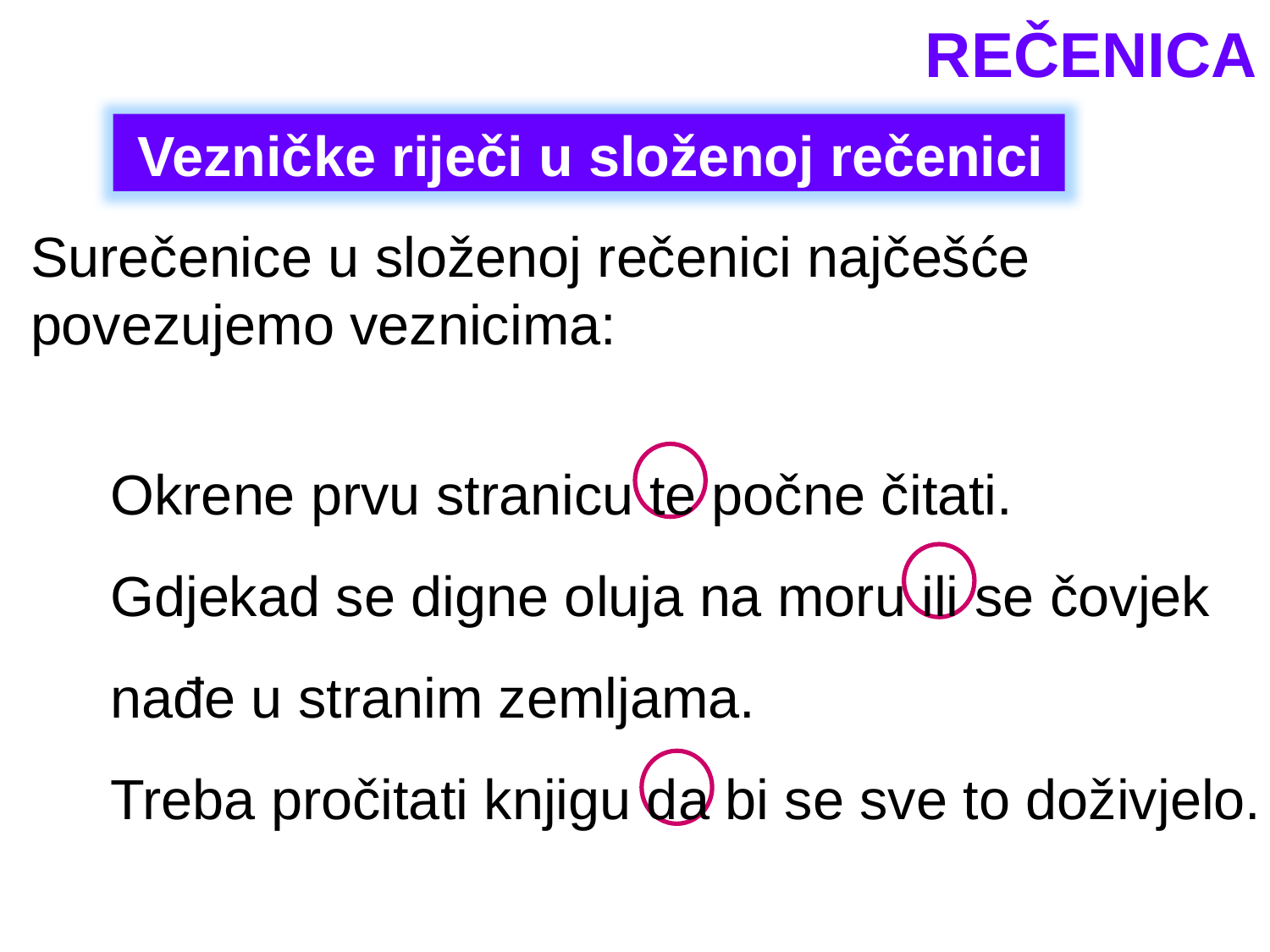

REČENICA
Vezničke riječi u složenoj rečenici

Surečenice u složenoj rečenici najčešće povezujemo veznicima:

Okrene prvu stranicu te počne čitati.
Gdjekad se digne oluja na moru ili se čovjek nađe u stranim zemljama.
Treba pročitati knjigu da bi se sve to doživjelo.